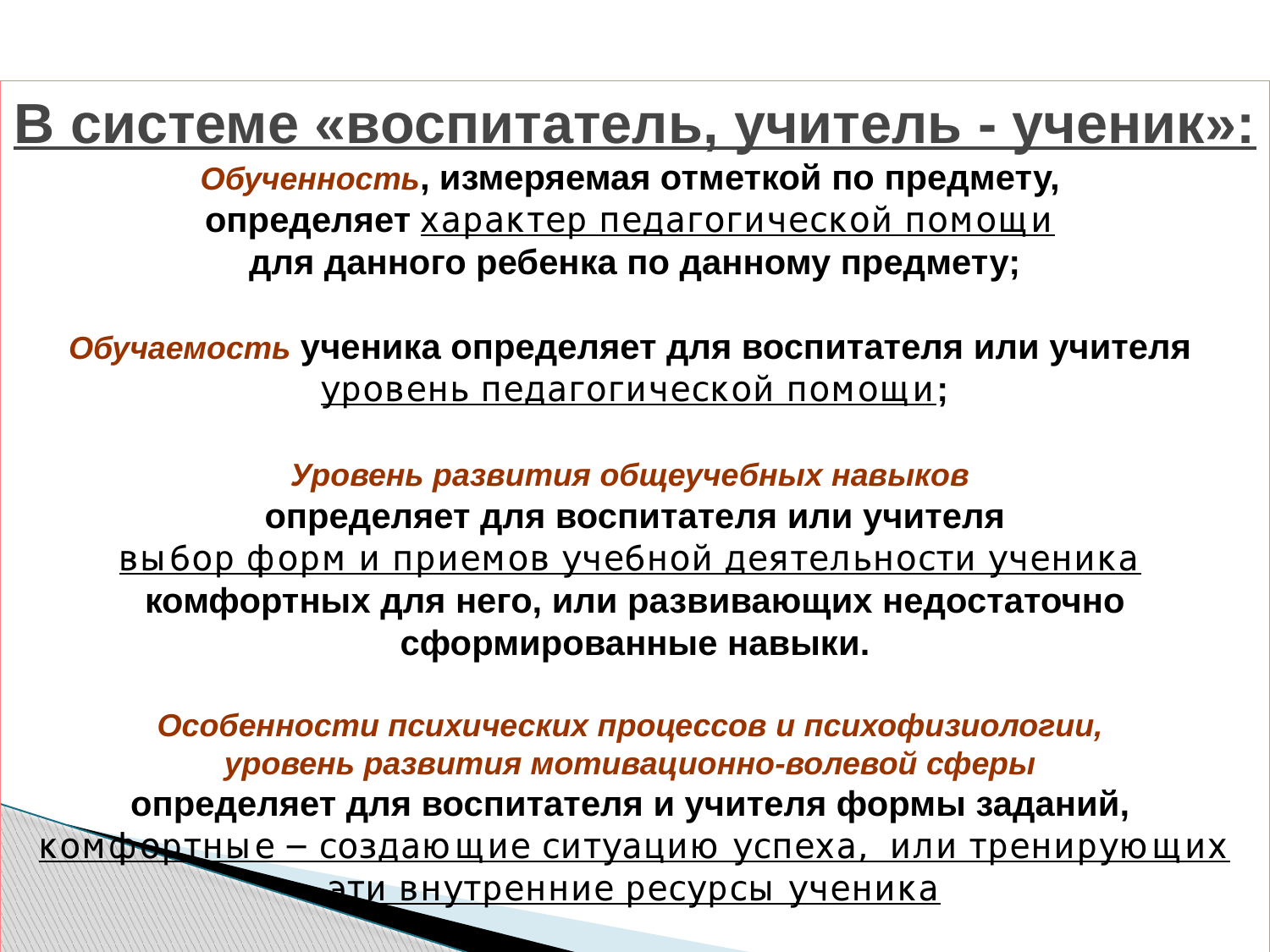

В системе «воспитатель, учитель - ученик»:
Обученность, измеряемая отметкой по предмету,
определяет характер педагогической помощи
для данного ребенка по данному предмету;

Обучаемость ученика определяет для воспитателя или учителя
уровень педагогической помощи;

Уровень развития общеучебных навыков
 определяет для воспитателя или учителя
выбор форм и приемов учебной деятельности ученика
комфортных для него, или развивающих недостаточно сформированные навыки.

Особенности психических процессов и психофизиологии,
уровень развития мотивационно-волевой сферы
определяет для воспитателя и учителя формы заданий,
комфортные – создающие ситуацию успеха,  или тренирующих эти внутренние ресурсы ученика